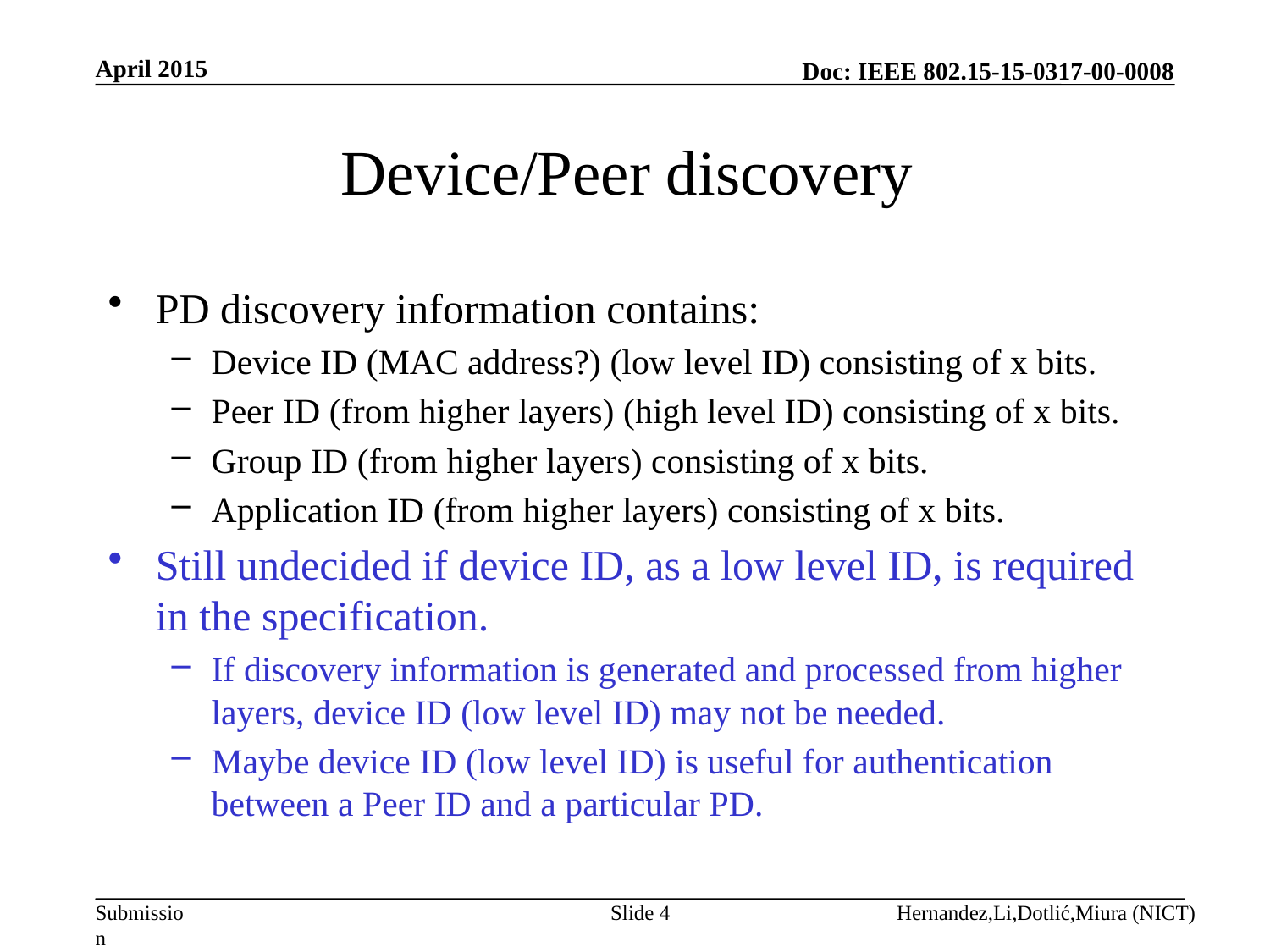

April 2015
# Device/Peer discovery
PD discovery information contains:
Device ID (MAC address?) (low level ID) consisting of x bits.
Peer ID (from higher layers) (high level ID) consisting of x bits.
Group ID (from higher layers) consisting of x bits.
Application ID (from higher layers) consisting of x bits.
Still undecided if device ID, as a low level ID, is required in the specification.
If discovery information is generated and processed from higher layers, device ID (low level ID) may not be needed.
Maybe device ID (low level ID) is useful for authentication between a Peer ID and a particular PD.
Slide 4
Hernandez,Li,Dotlić,Miura (NICT)